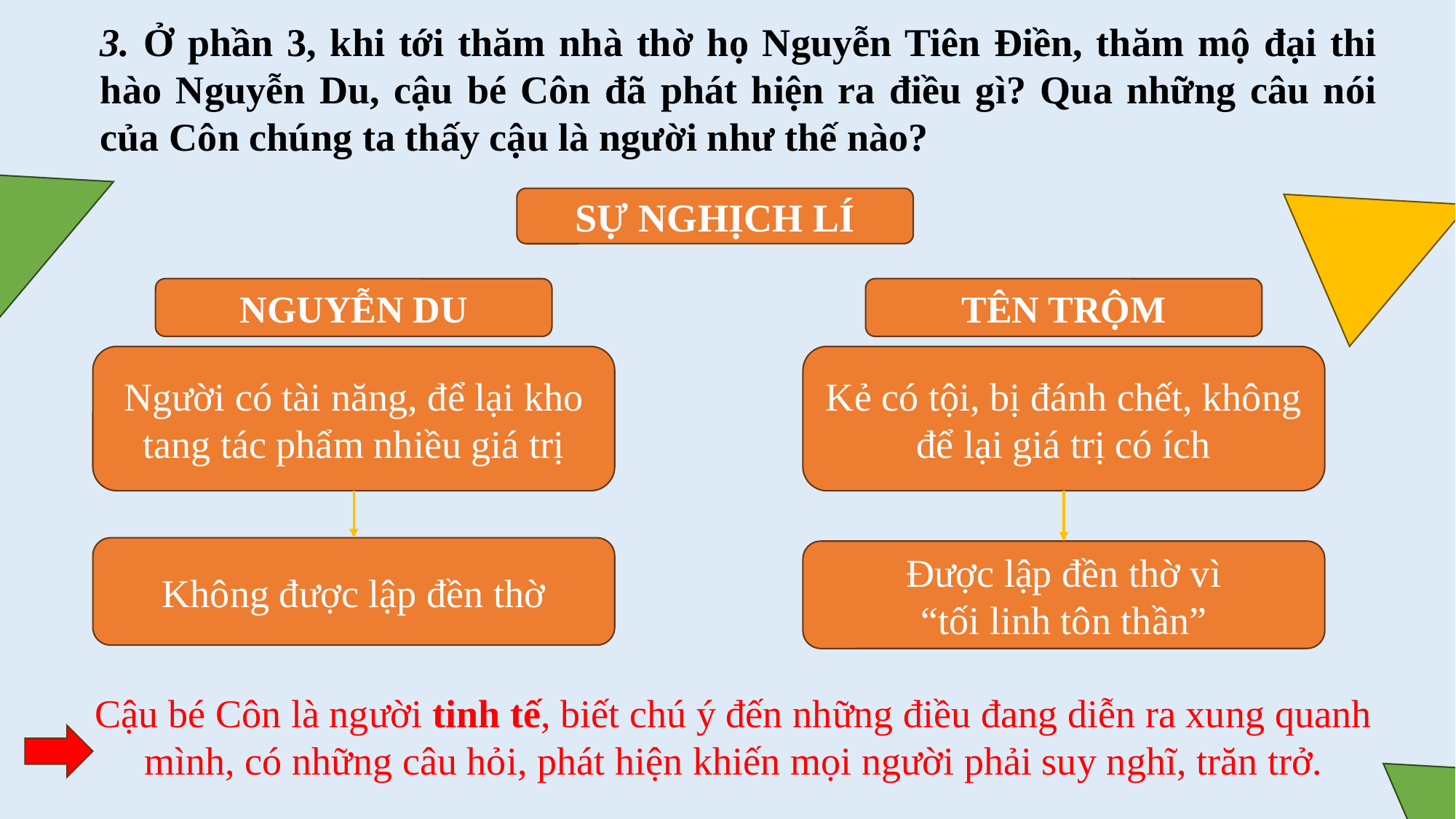

3. Ở phần 3, khi tới thăm nhà thờ họ Nguyễn Tiên Điền, thăm mộ đại thi hào Nguyễn Du, cậu bé Côn đã phát hiện ra điều gì? Qua những câu nói của Côn chúng ta thấy cậu là người như thế nào?

SỰ NGHỊCH LÍ
NGUYỄN DU
TÊN TRỘM
Người có tài năng, để lại kho tang tác phẩm nhiều giá trị
Kẻ có tội, bị đánh chết, không để lại giá trị có ích
Không được lập đền thờ
Được lập đền thờ vì
“tối linh tôn thần”
Cậu bé Côn là người tinh tế, biết chú ý đến những điều đang diễn ra xung quanh mình, có những câu hỏi, phát hiện khiến mọi người phải suy nghĩ, trăn trở.